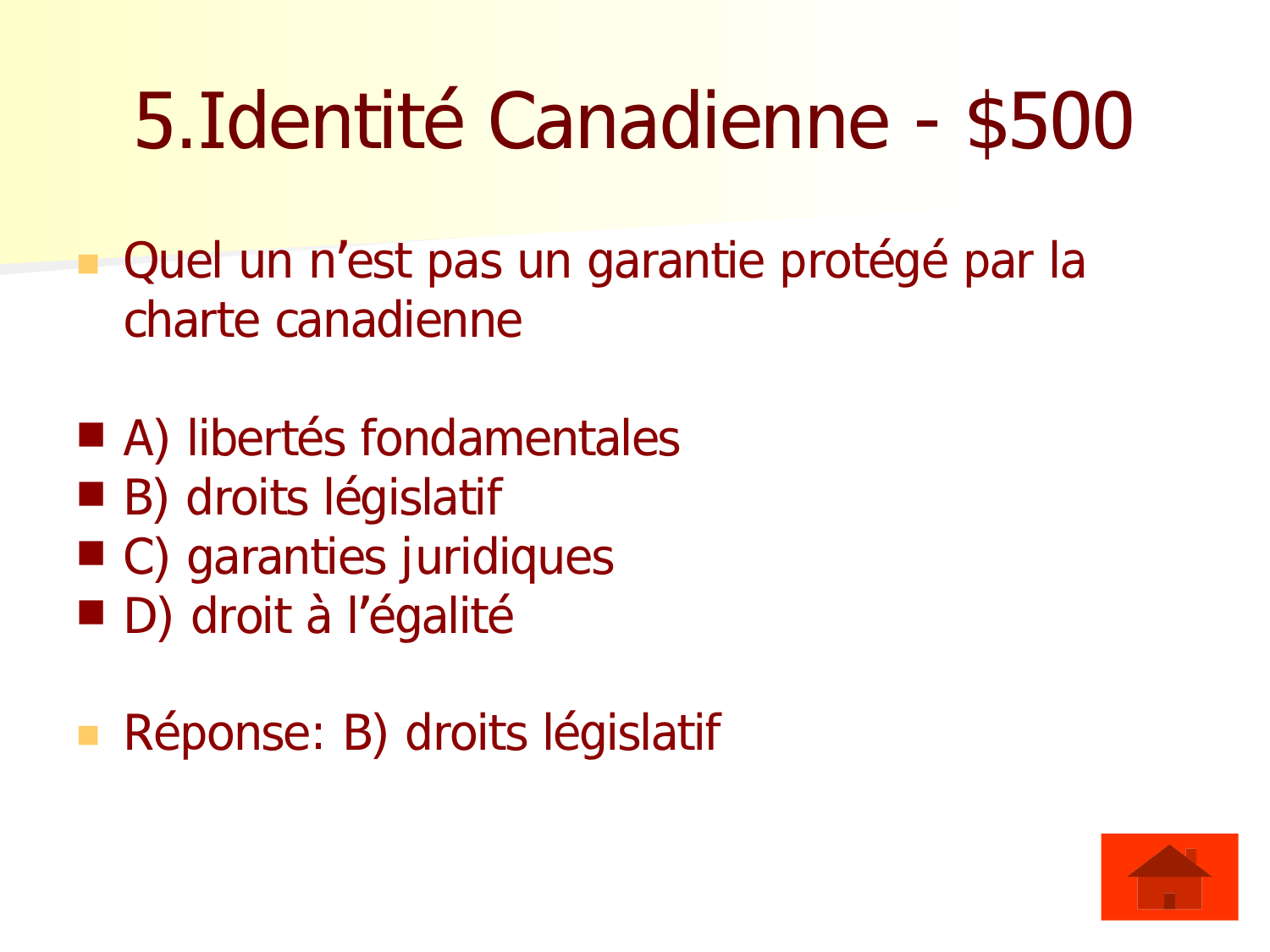

# 5.Identité Canadienne - $500
Quel un n’est pas un garantie protégé par la charte canadienne

A) libertés fondamentales
B) droits législatif
C) garanties juridiques
D) droit à l’égalité
Réponse: B) droits législatif